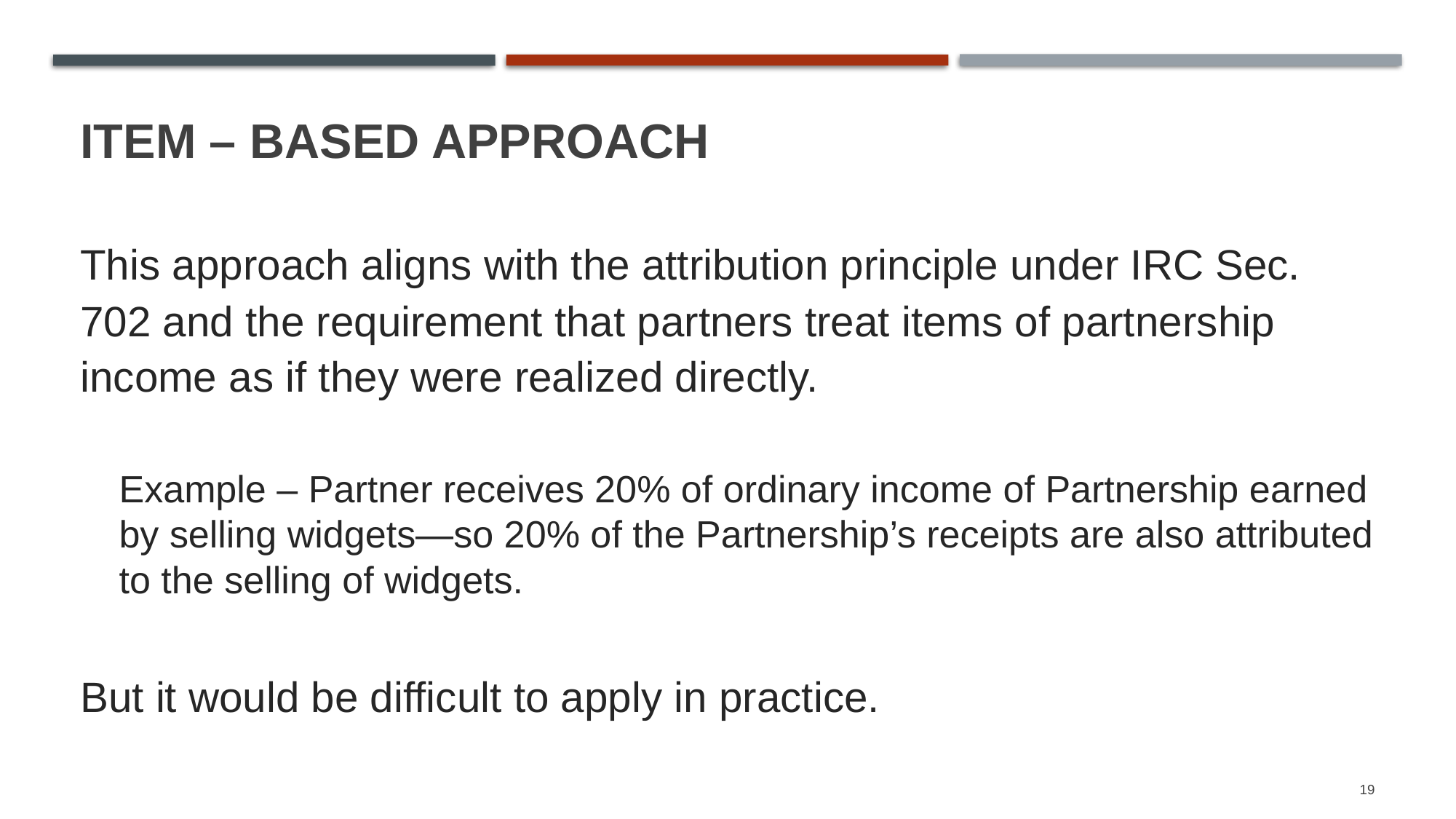

# Item – Based approach
This approach aligns with the attribution principle under IRC Sec. 702 and the requirement that partners treat items of partnership income as if they were realized directly.
Example – Partner receives 20% of ordinary income of Partnership earned by selling widgets—so 20% of the Partnership’s receipts are also attributed to the selling of widgets.
But it would be difficult to apply in practice.
19